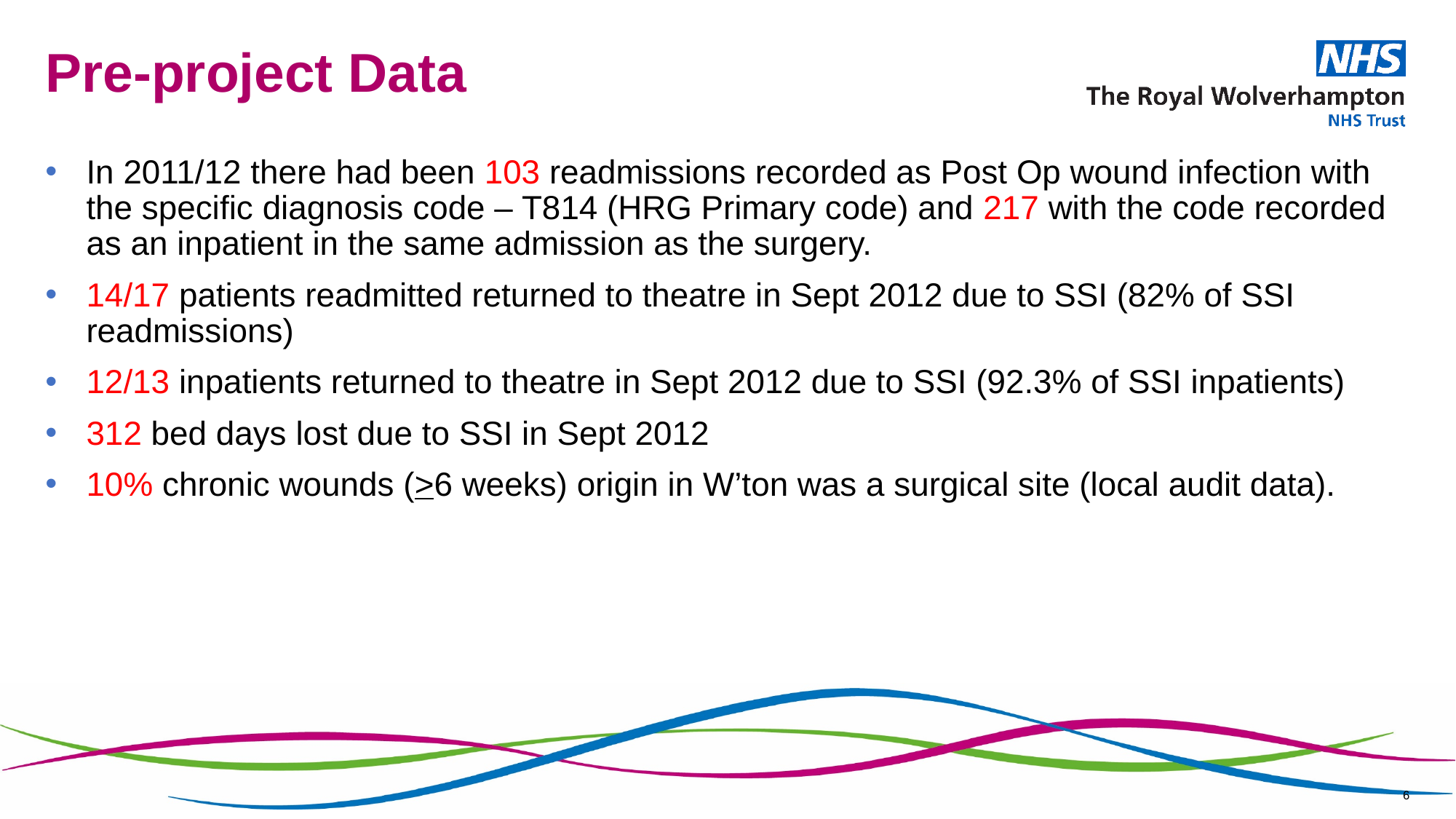

# Pre-project Data
In 2011/12 there had been 103 readmissions recorded as Post Op wound infection with the specific diagnosis code – T814 (HRG Primary code) and 217 with the code recorded as an inpatient in the same admission as the surgery.
14/17 patients readmitted returned to theatre in Sept 2012 due to SSI (82% of SSI readmissions)
12/13 inpatients returned to theatre in Sept 2012 due to SSI (92.3% of SSI inpatients)
312 bed days lost due to SSI in Sept 2012
10% chronic wounds (>6 weeks) origin in W’ton was a surgical site (local audit data).